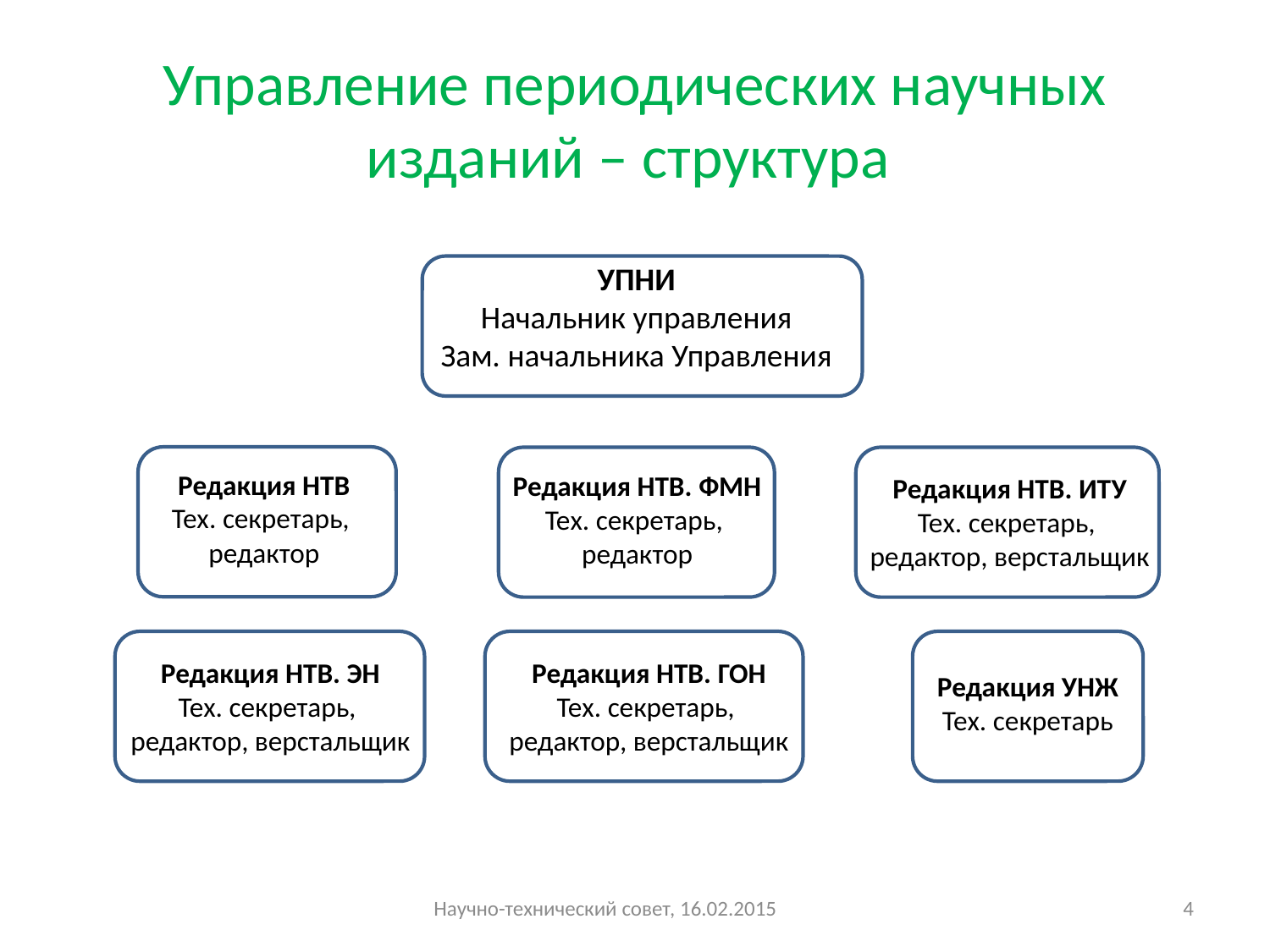

# Управление периодических научных изданий – структура

УПНИ
Начальник управления
Зам. начальника Управления

Редакция НТВ
Тех. секретарь,
редактор
Редакция НТВ. ФМН
Тех. секретарь,
редактор
Редакция НТВ. ИТУ
Тех. секретарь,
редактор, верстальщик

Редакция НТВ. ЭН
Тех. секретарь,
редактор, верстальщик
Редакция НТВ. ГОН
Тех. секретарь,
редактор, верстальщик
Редакция УНЖ
Тех. секретарь
Научно-технический совет, 16.02.2015
4